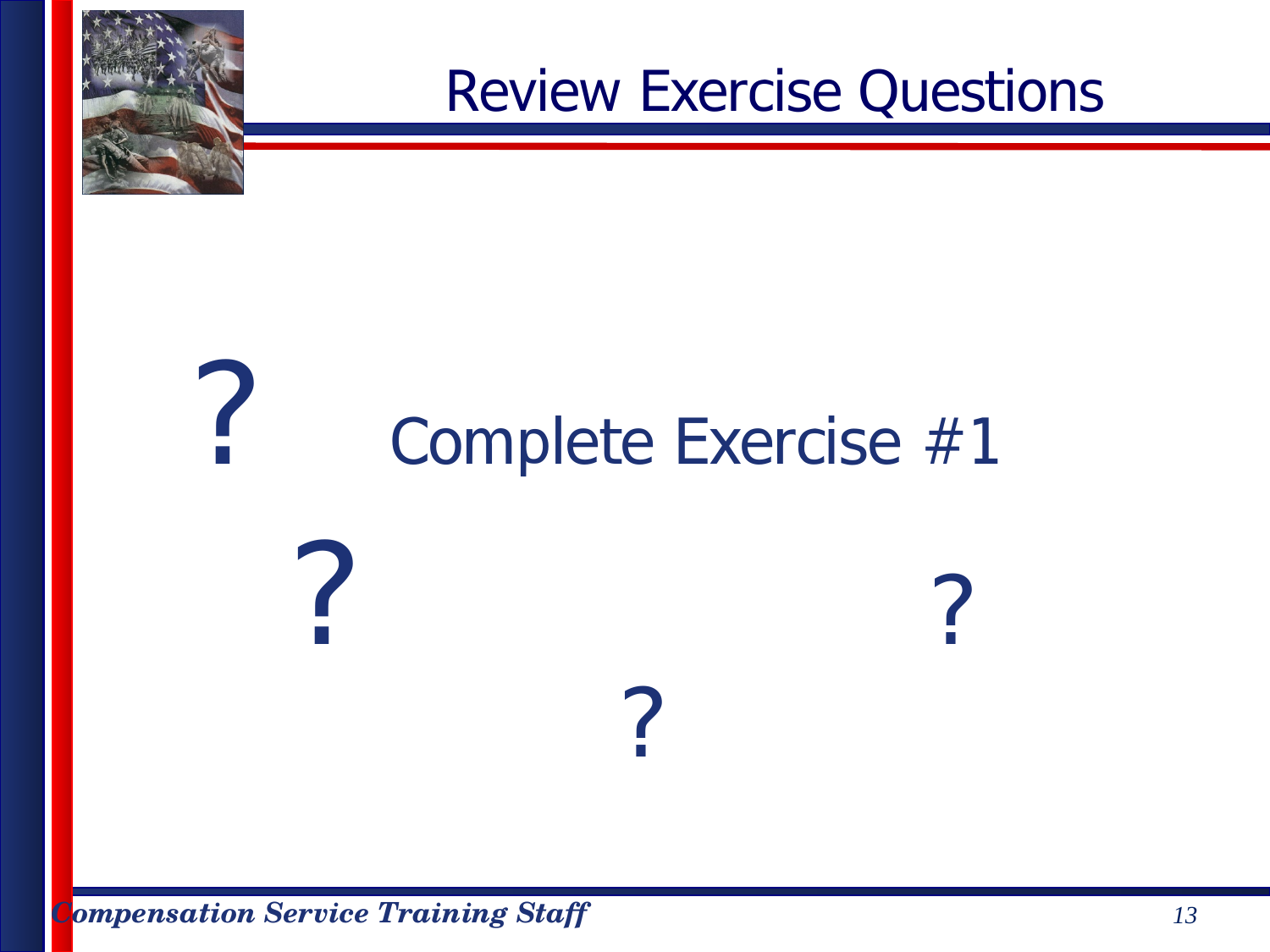

# Review Exercise Questions

?   Complete Exercise #1
     ?             ?    				?

13